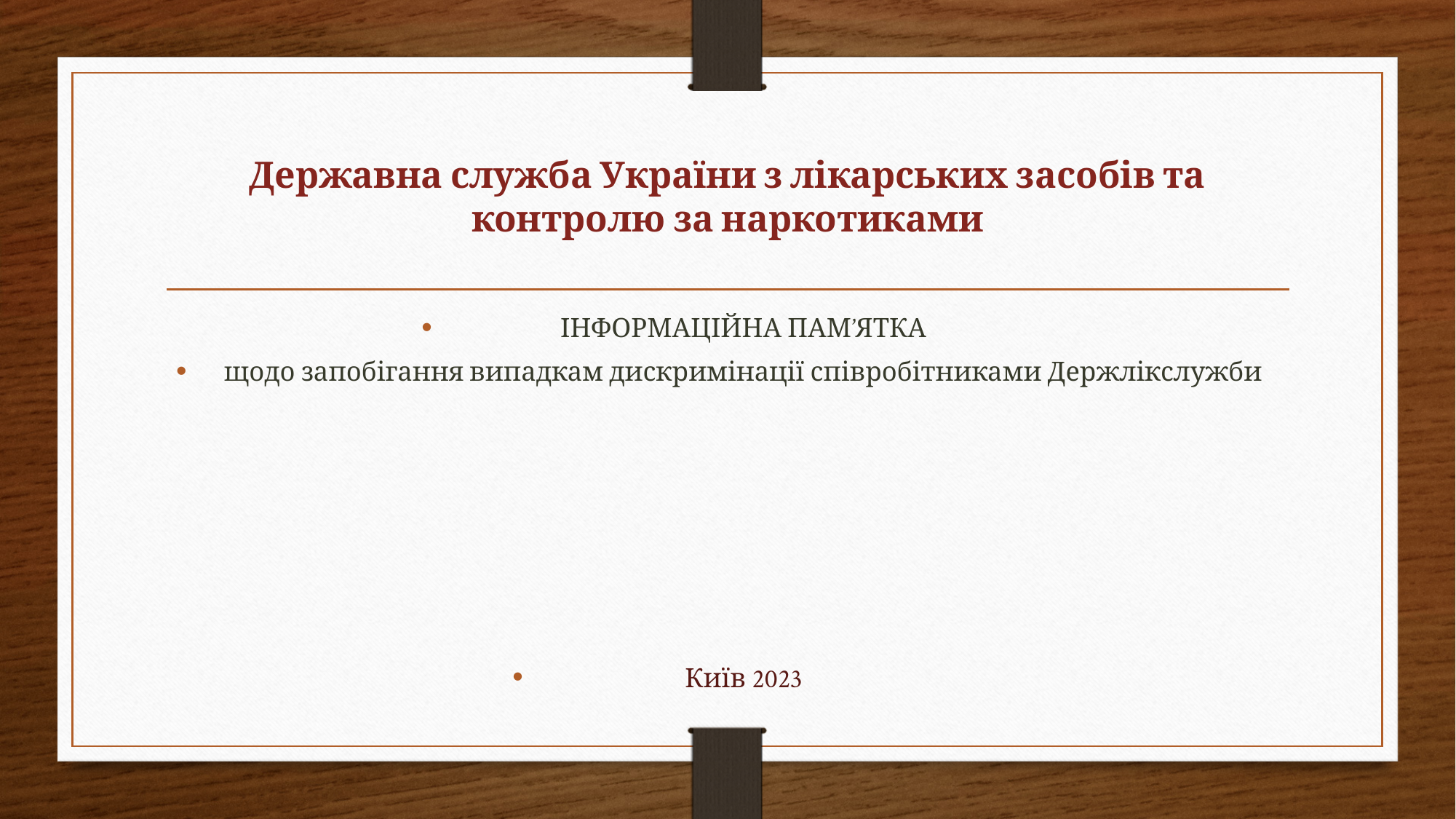

# Державна служба України з лікарських засобів та контролю за наркотиками
ІНФОРМАЦІЙНА ПАМ’ЯТКА
щодо запобігання випадкам дискримінації співробітниками Держлікслужби

Київ 2023